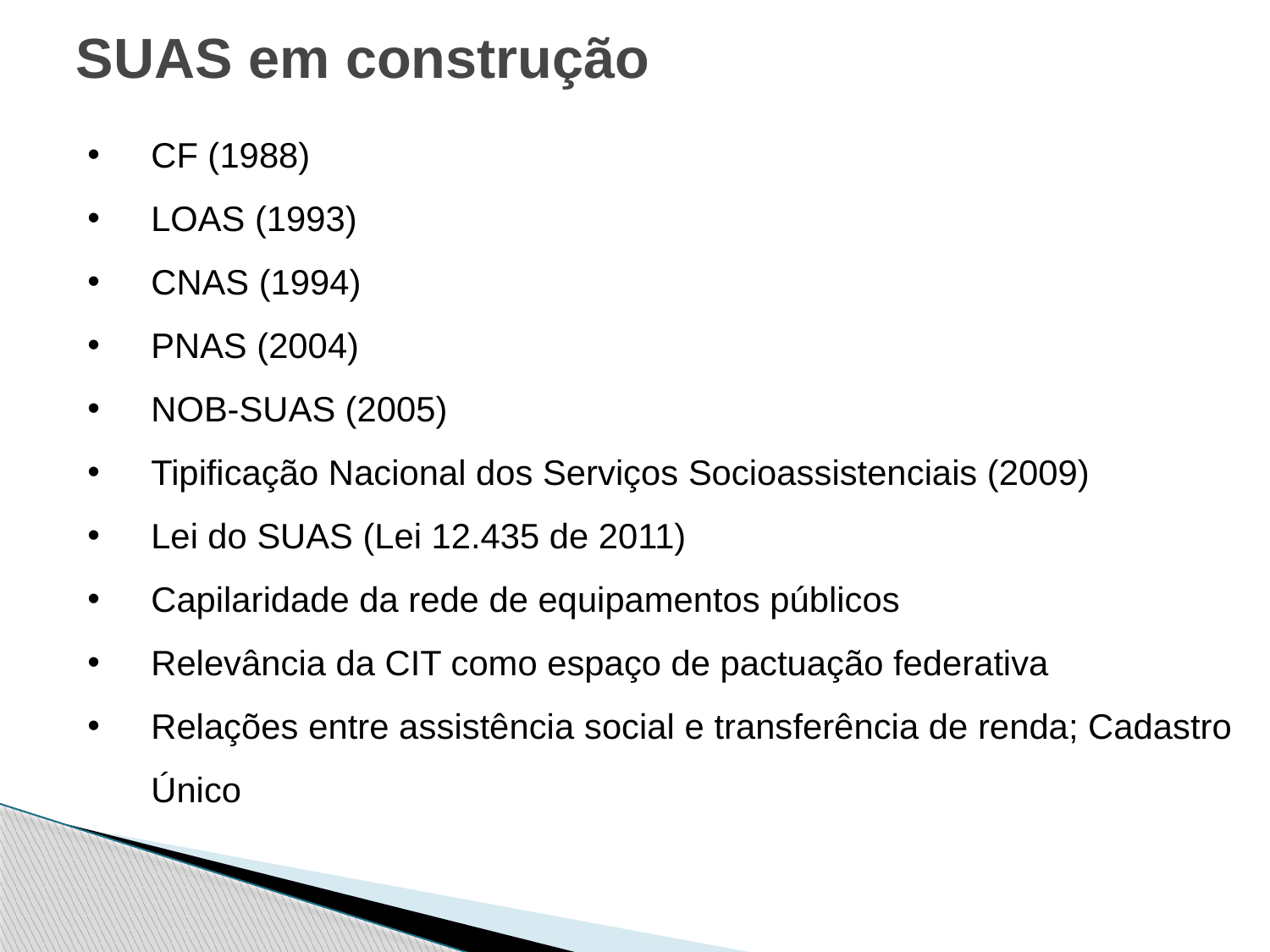

# SUAS em construção
CF (1988)
LOAS (1993)
CNAS (1994)
PNAS (2004)
NOB-SUAS (2005)
Tipificação Nacional dos Serviços Socioassistenciais (2009)
Lei do SUAS (Lei 12.435 de 2011)
Capilaridade da rede de equipamentos públicos
Relevância da CIT como espaço de pactuação federativa
Relações entre assistência social e transferência de renda; Cadastro Único